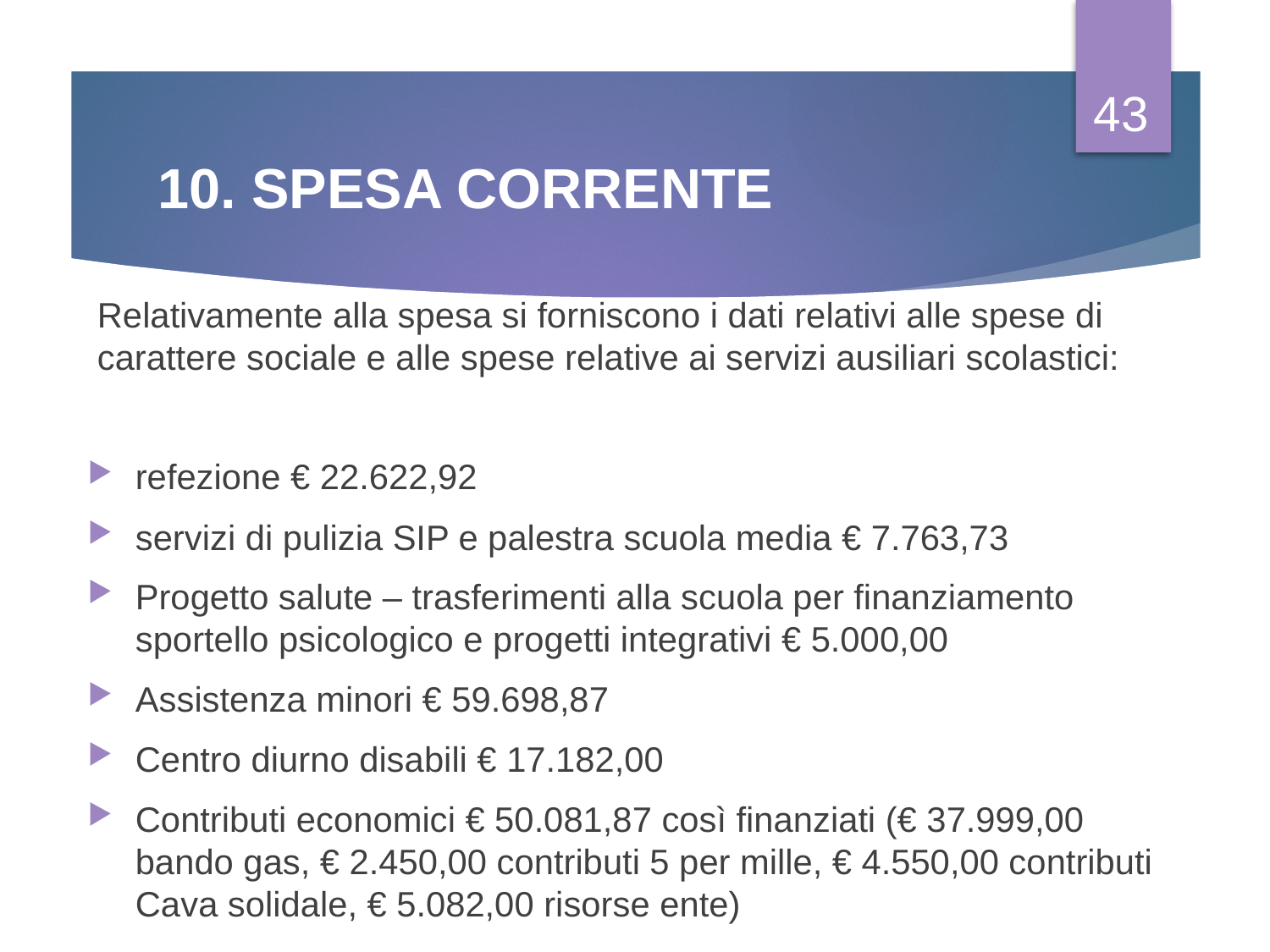

43
# 10. SPESA CORRENTE
Relativamente alla spesa si forniscono i dati relativi alle spese di carattere sociale e alle spese relative ai servizi ausiliari scolastici:

refezione € 22.622,92
servizi di pulizia SIP e palestra scuola media € 7.763,73
Progetto salute – trasferimenti alla scuola per finanziamento sportello psicologico e progetti integrativi € 5.000,00
Assistenza minori € 59.698,87
Centro diurno disabili € 17.182,00
Contributi economici € 50.081,87 così finanziati (€ 37.999,00 bando gas, € 2.450,00 contributi 5 per mille, € 4.550,00 contributi Cava solidale, € 5.082,00 risorse ente)